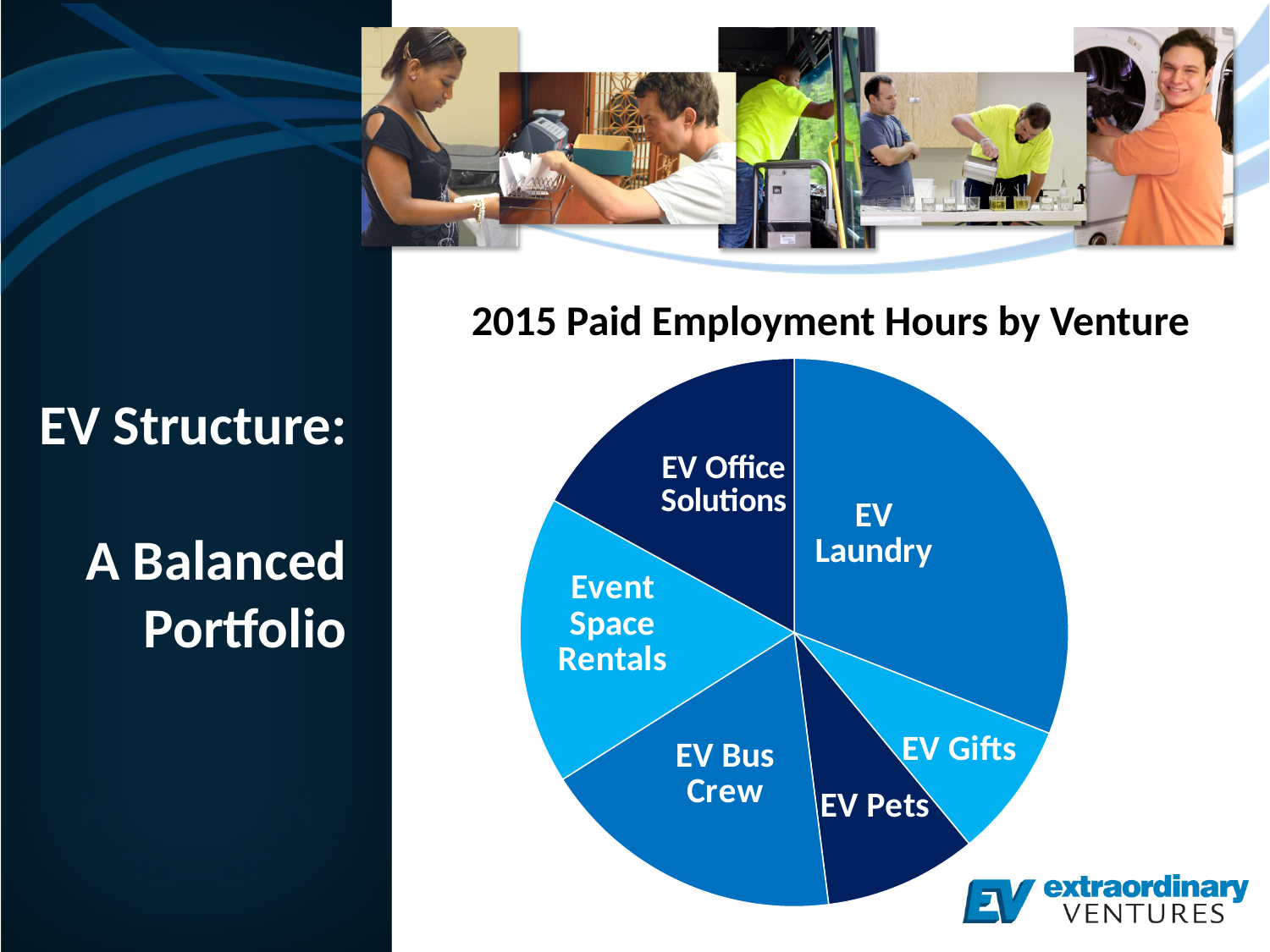

### Chart

| Category | Paid Hours per Venture |
|---|---|
| EV Laundry | 0.31 |
| EV Gifts | 0.08 |
| EV Pets | 0.09 |
| EV Bus Crew | 0.18 |
| Space Rentals | 0.17 |
| EV Office Solutions | 0.17 |
2015 Paid Employment Hours by Venture
# EV Structure: A Balanced Portfolio